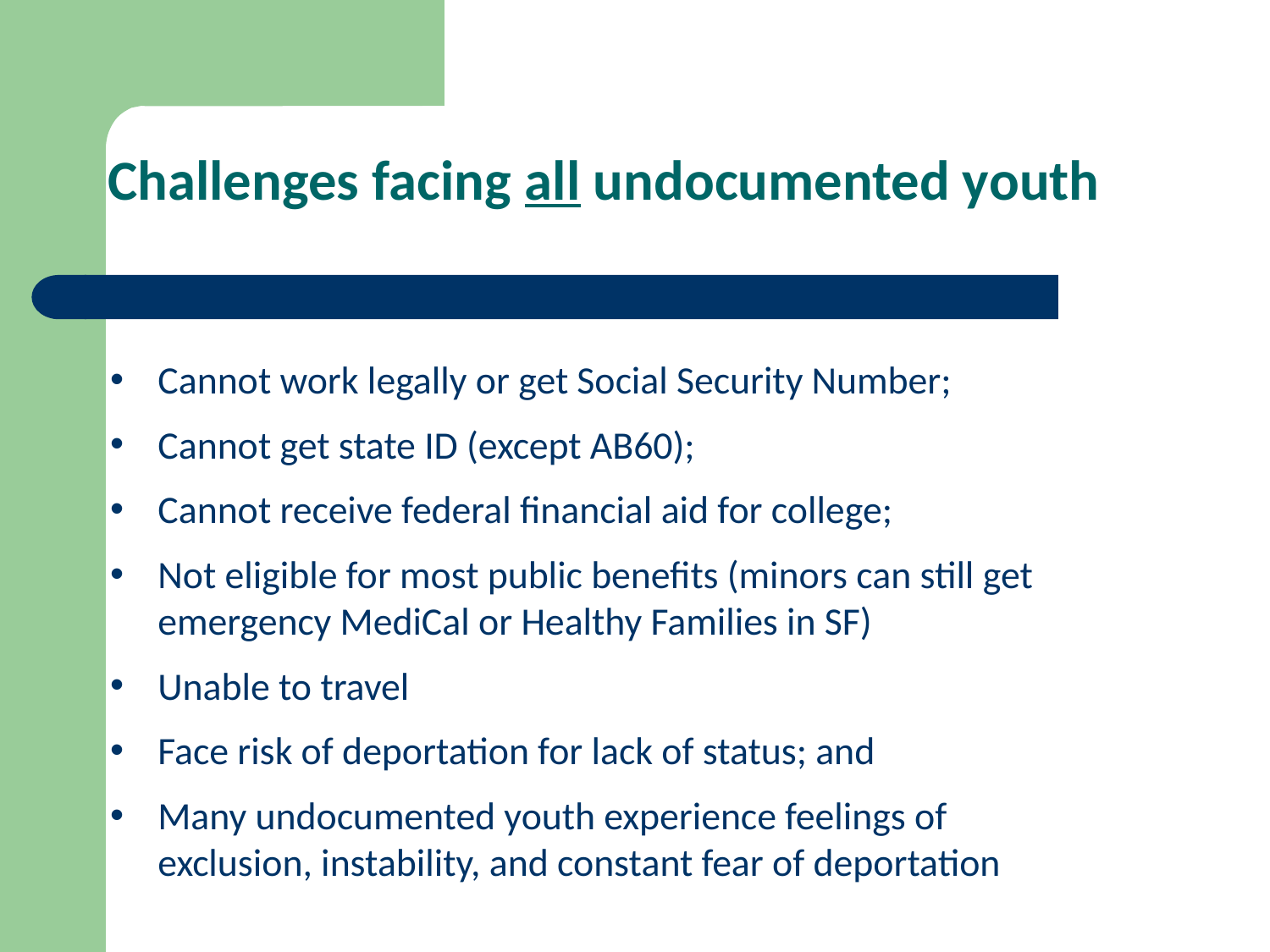

Challenges facing all undocumented youth
Cannot work legally or get Social Security Number;
Cannot get state ID (except AB60);
Cannot receive federal financial aid for college;
Not eligible for most public benefits (minors can still get emergency MediCal or Healthy Families in SF)
Unable to travel
Face risk of deportation for lack of status; and
Many undocumented youth experience feelings of exclusion, instability, and constant fear of deportation.